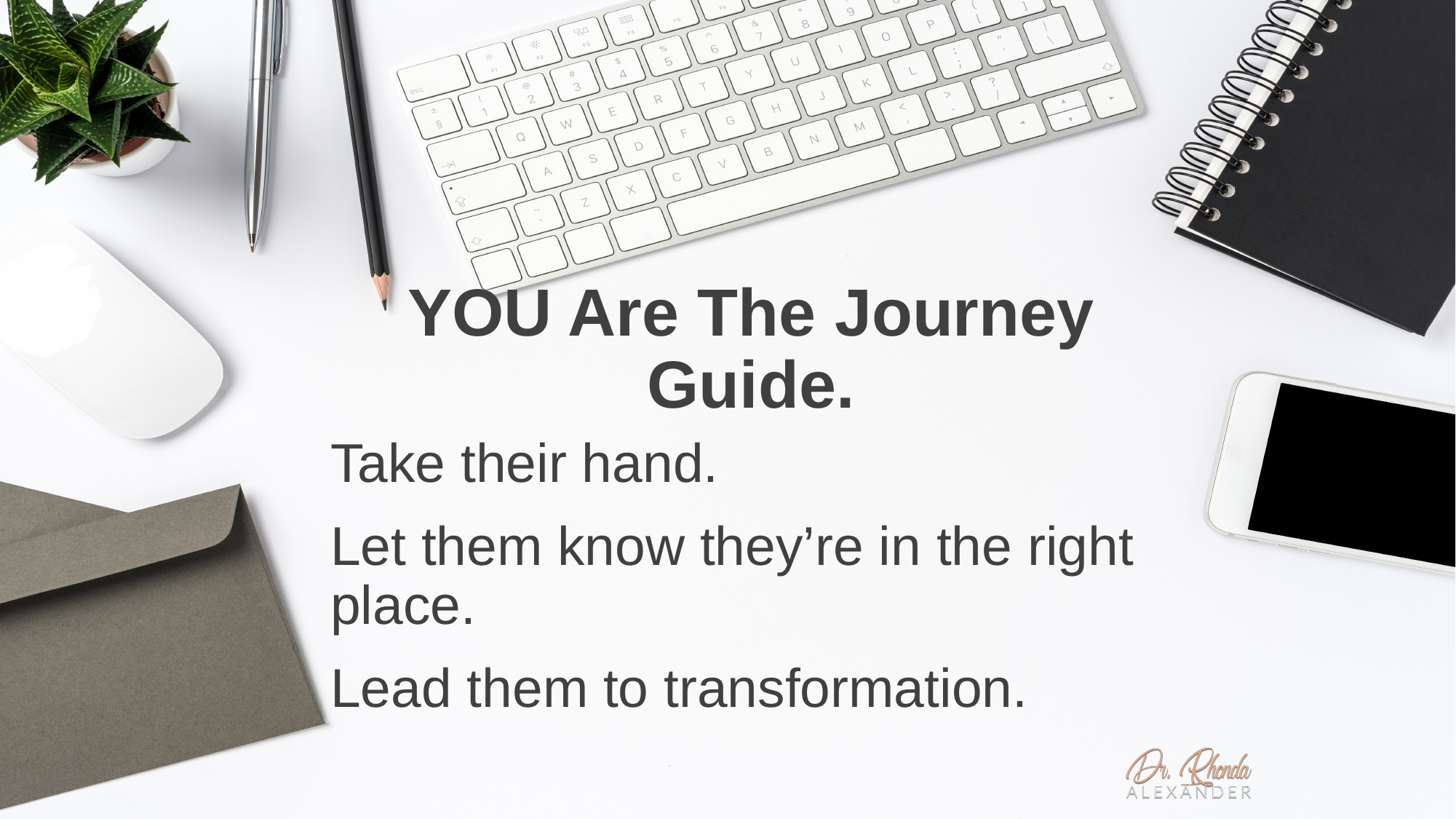

# YOU Are The Journey Guide.
Take their hand.
Let them know they’re in the right place.
Lead them to transformation.